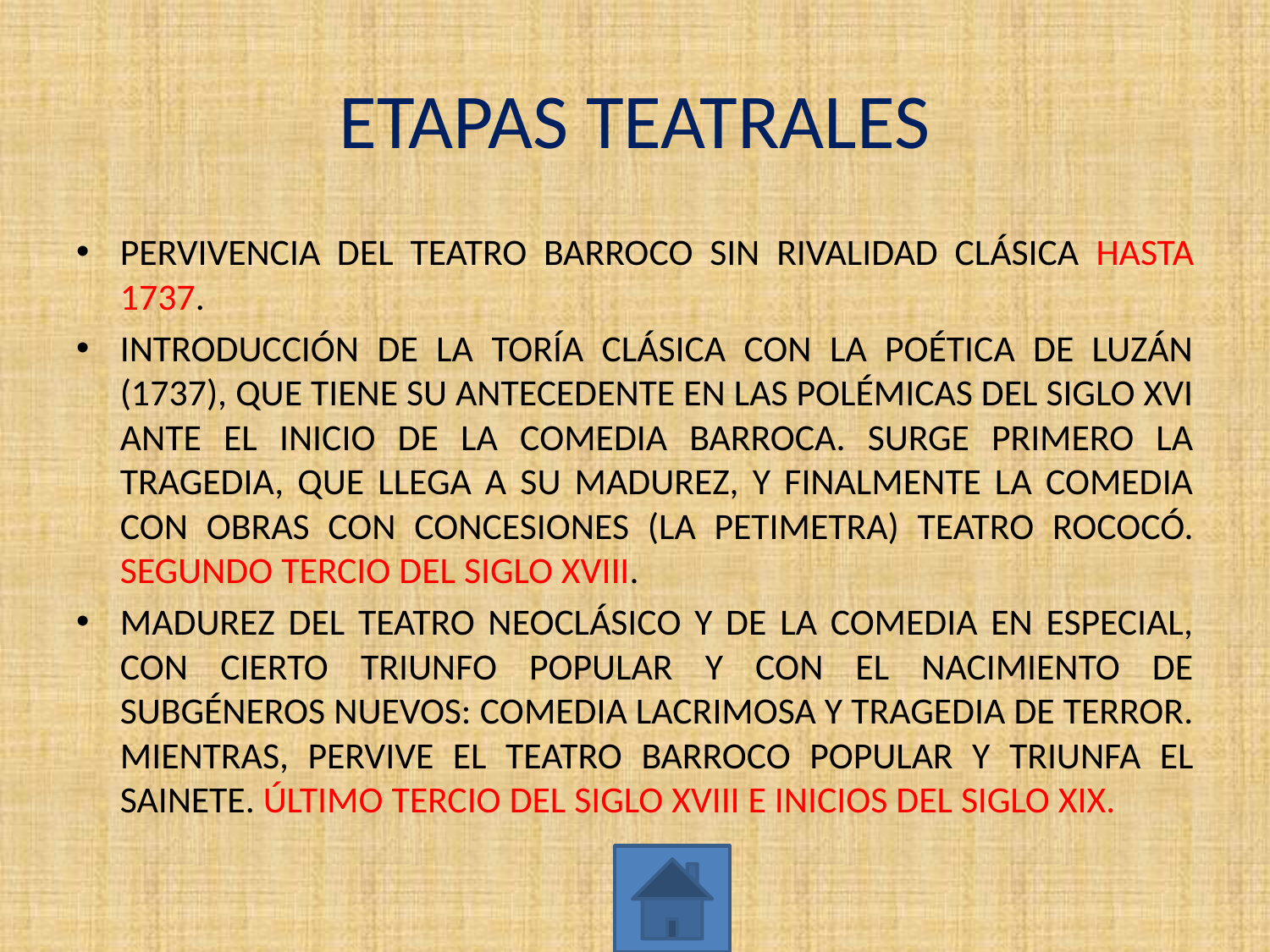

# ETAPAS TEATRALES
PERVIVENCIA DEL TEATRO BARROCO SIN RIVALIDAD CLÁSICA HASTA 1737.
INTRODUCCIÓN DE LA TORÍA CLÁSICA CON LA POÉTICA DE LUZÁN (1737), QUE TIENE SU ANTECEDENTE EN LAS POLÉMICAS DEL SIGLO XVI ANTE EL INICIO DE LA COMEDIA BARROCA. SURGE PRIMERO LA TRAGEDIA, QUE LLEGA A SU MADUREZ, Y FINALMENTE LA COMEDIA CON OBRAS CON CONCESIONES (LA PETIMETRA) TEATRO ROCOCÓ. SEGUNDO TERCIO DEL SIGLO XVIII.
MADUREZ DEL TEATRO NEOCLÁSICO Y DE LA COMEDIA EN ESPECIAL, CON CIERTO TRIUNFO POPULAR Y CON EL NACIMIENTO DE SUBGÉNEROS NUEVOS: COMEDIA LACRIMOSA Y TRAGEDIA DE TERROR. MIENTRAS, PERVIVE EL TEATRO BARROCO POPULAR Y TRIUNFA EL SAINETE. ÚLTIMO TERCIO DEL SIGLO XVIII E INICIOS DEL SIGLO XIX.